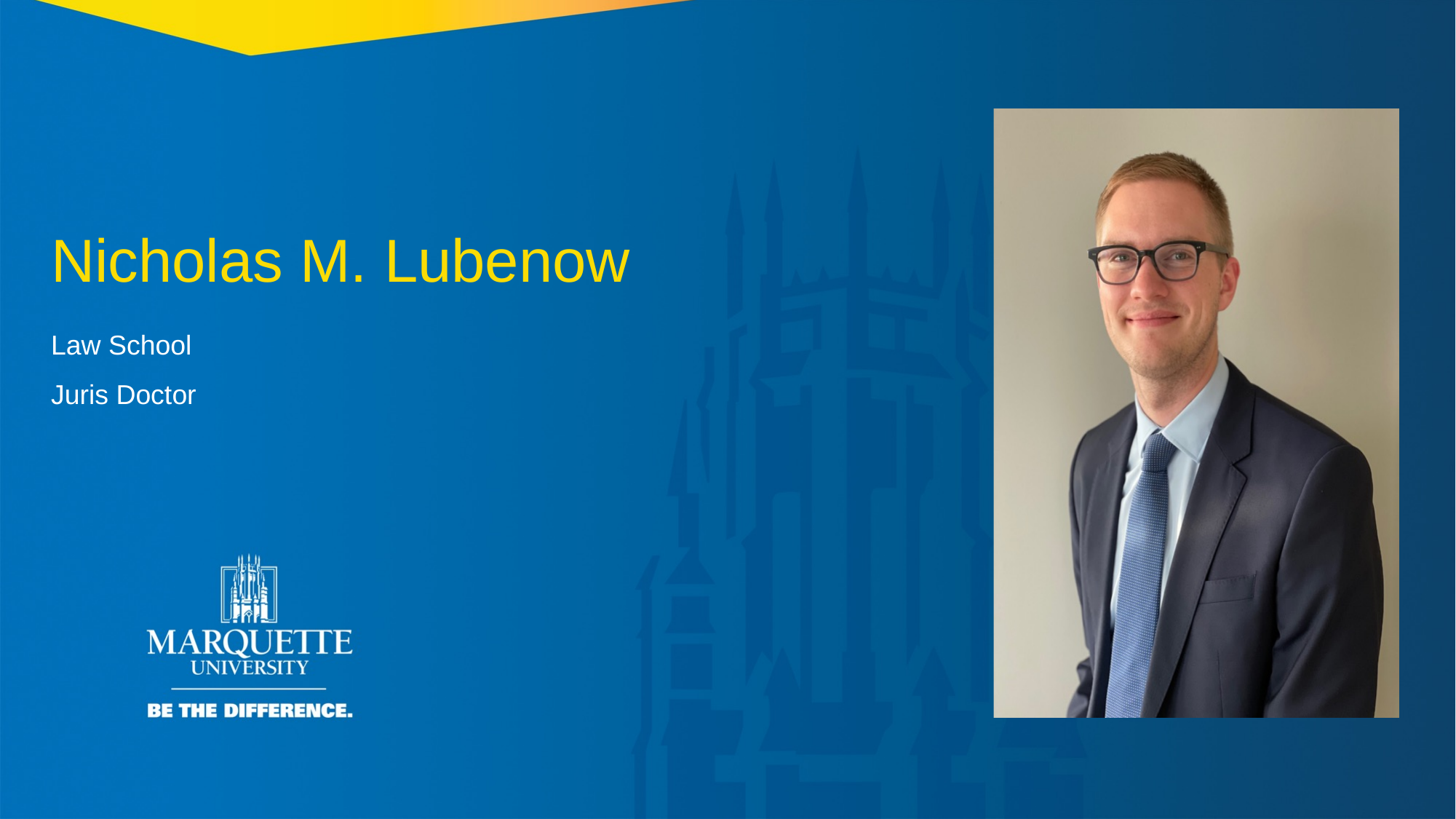

Nicholas M. Lubenow
Law School
Juris Doctor